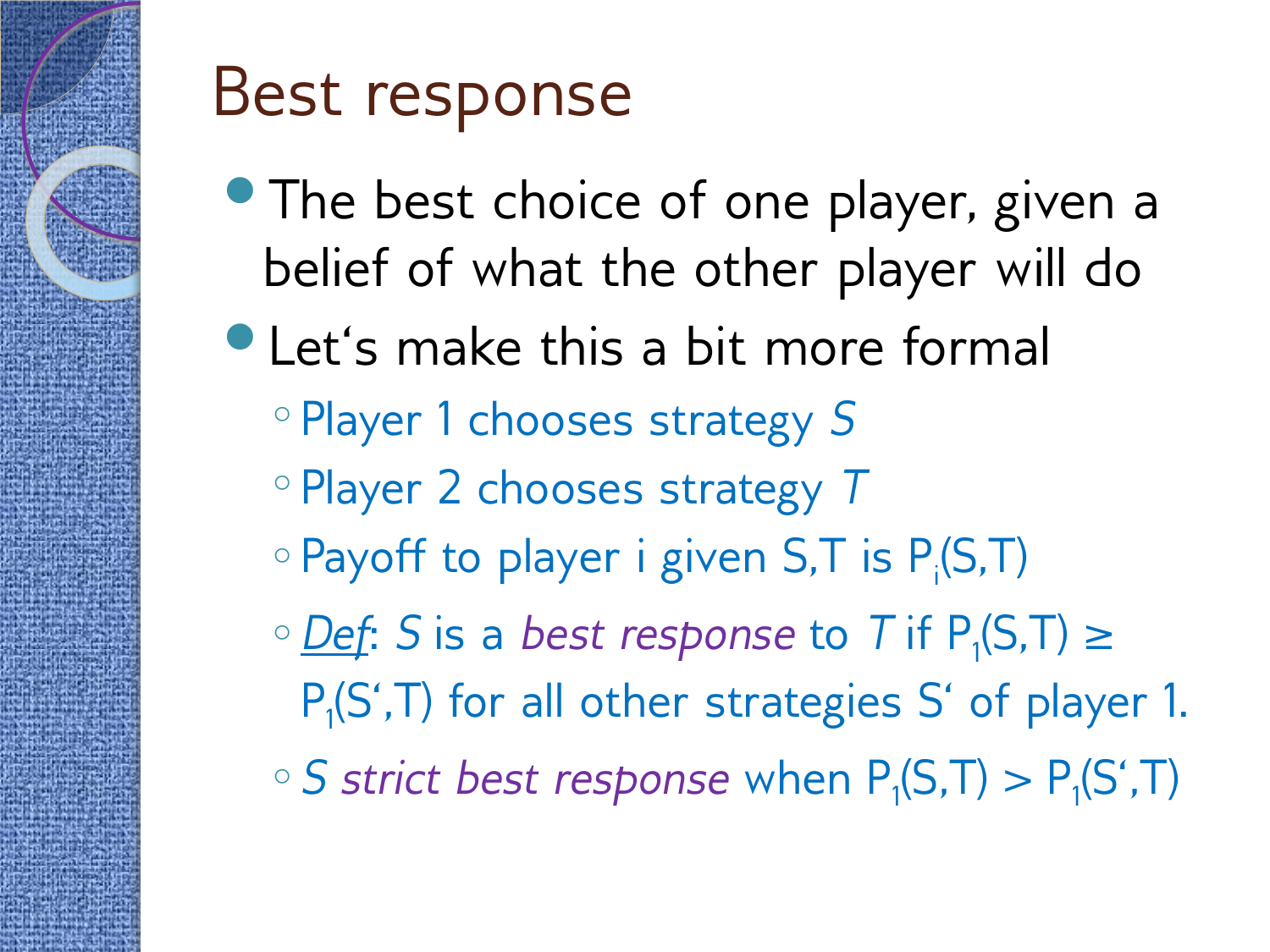

# Best response
The best choice of one player, given a belief of what the other player will do
Let‘s make this a bit more formal
Player 1 chooses strategy S
Player 2 chooses strategy T
Payoff to player i given S,T is Pi(S,T)
Def: S is a best response to T if P1(S,T) ≥ P1(S‘,T) for all other strategies S‘ of player 1.
S strict best response when P1(S,T) > P1(S‘,T)